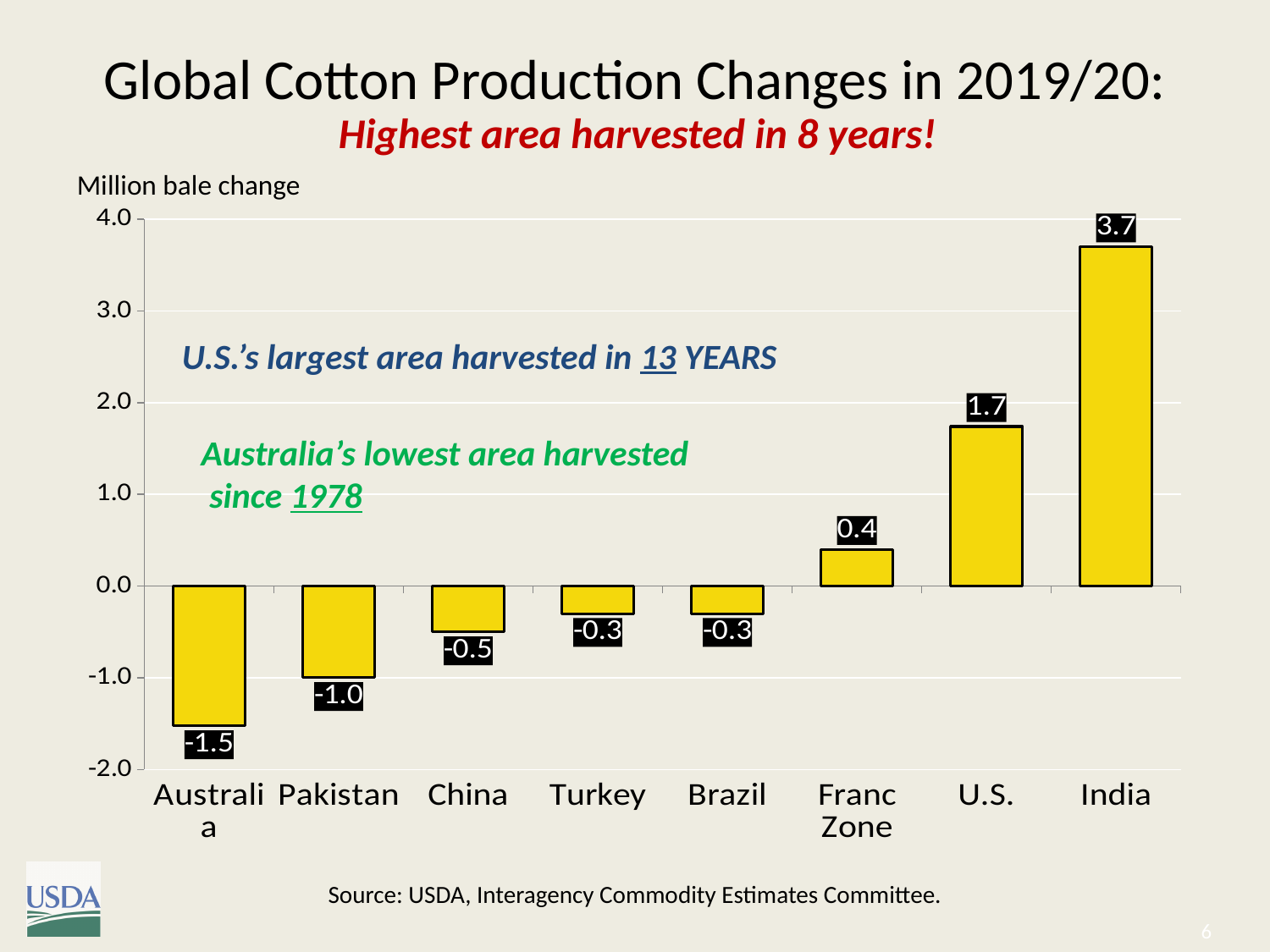

Global Cotton Production Changes in 2019/20:

Highest area harvested in 8 years!
Million bale change

### Chart

| Category | Series 3 |
|---|---|
| Australia | -1.525 |
| Pakistan | -1.0 |
| China | -0.5 |
| Turkey | -0.3 |
| Brazil | -0.3 |
| Franc Zone | 0.4 |
| U.S. | 1.74 |
| India | 3.7 |
U.S.’s largest area harvested in 13 YEARS
Australia’s lowest area harvested
 since 1978
Source: USDA, Interagency Commodity Estimates Committee.